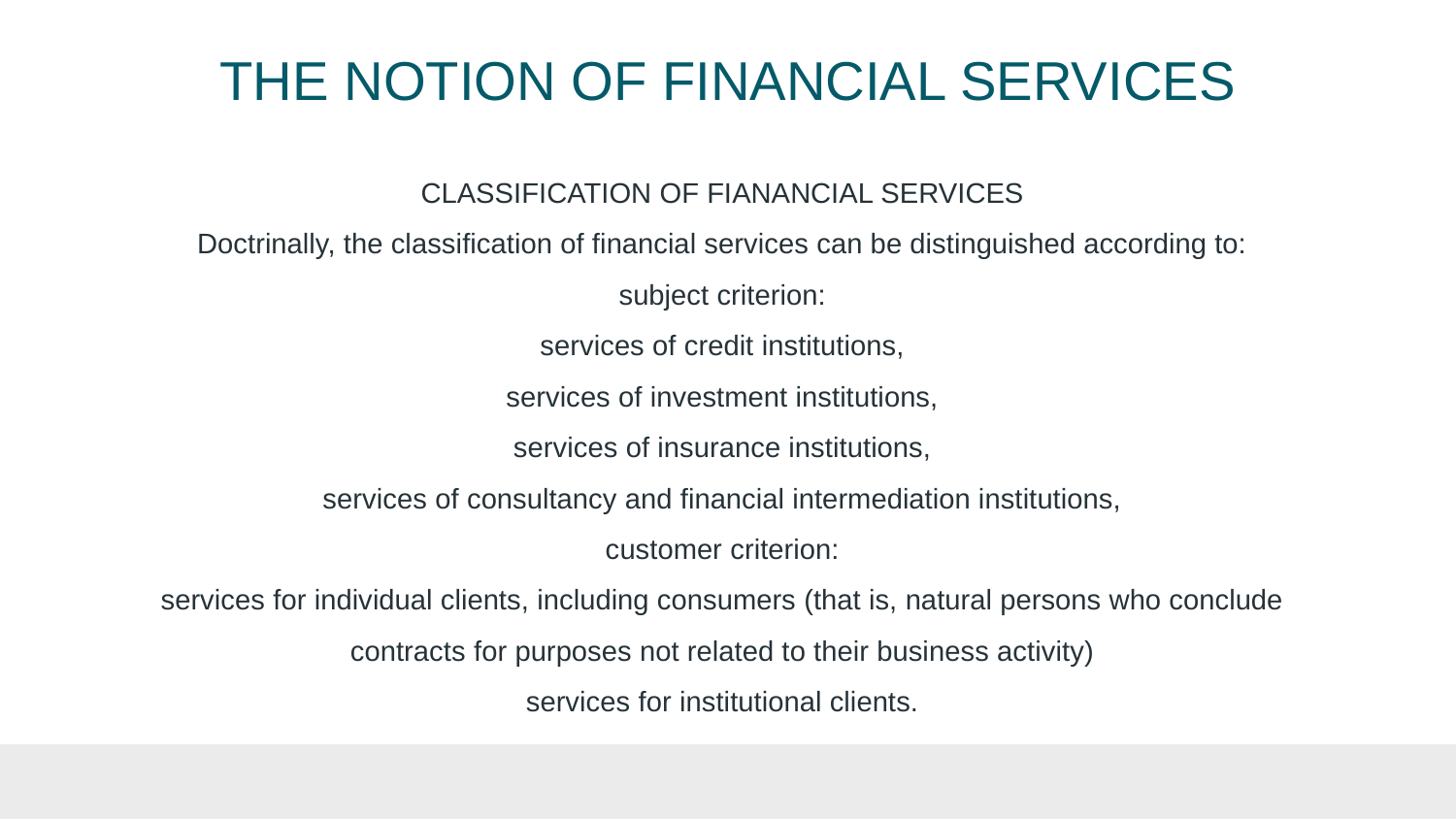

# THE NOTION OF FINANCIAL SERVICES
CLASSIFICATION OF FIANANCIAL SERVICES
Doctrinally, the classification of financial services can be distinguished according to:
subject criterion:
services of credit institutions,
services of investment institutions,
services of insurance institutions,
services of consultancy and financial intermediation institutions,
customer criterion:
services for individual clients, including consumers (that is, natural persons who conclude contracts for purposes not related to their business activity)
services for institutional clients.